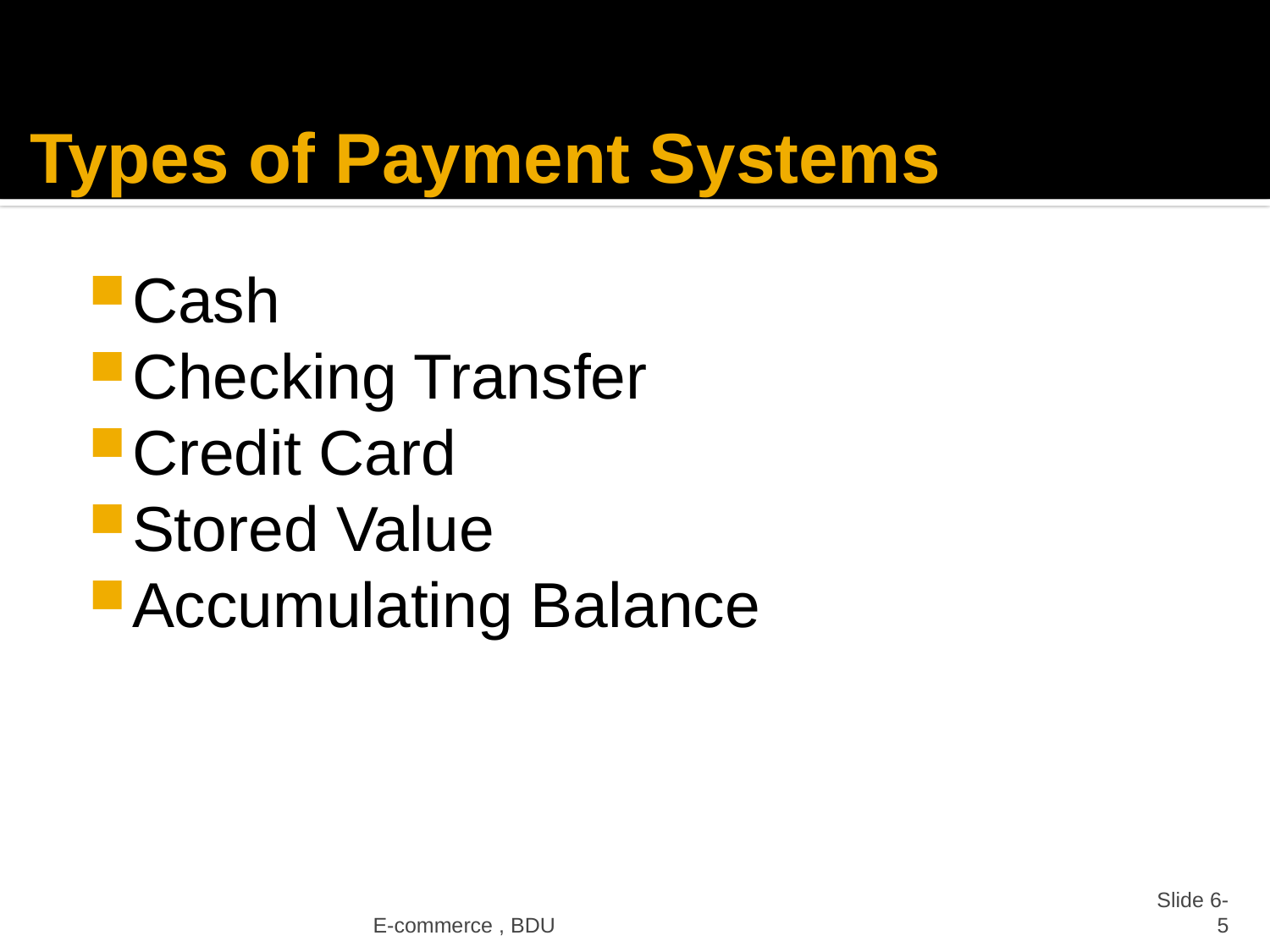

# Types of Payment Systems
Cash
Checking Transfer
Credit Card
Stored Value
Accumulating Balance
E-commerce , BDU
Slide 6-5